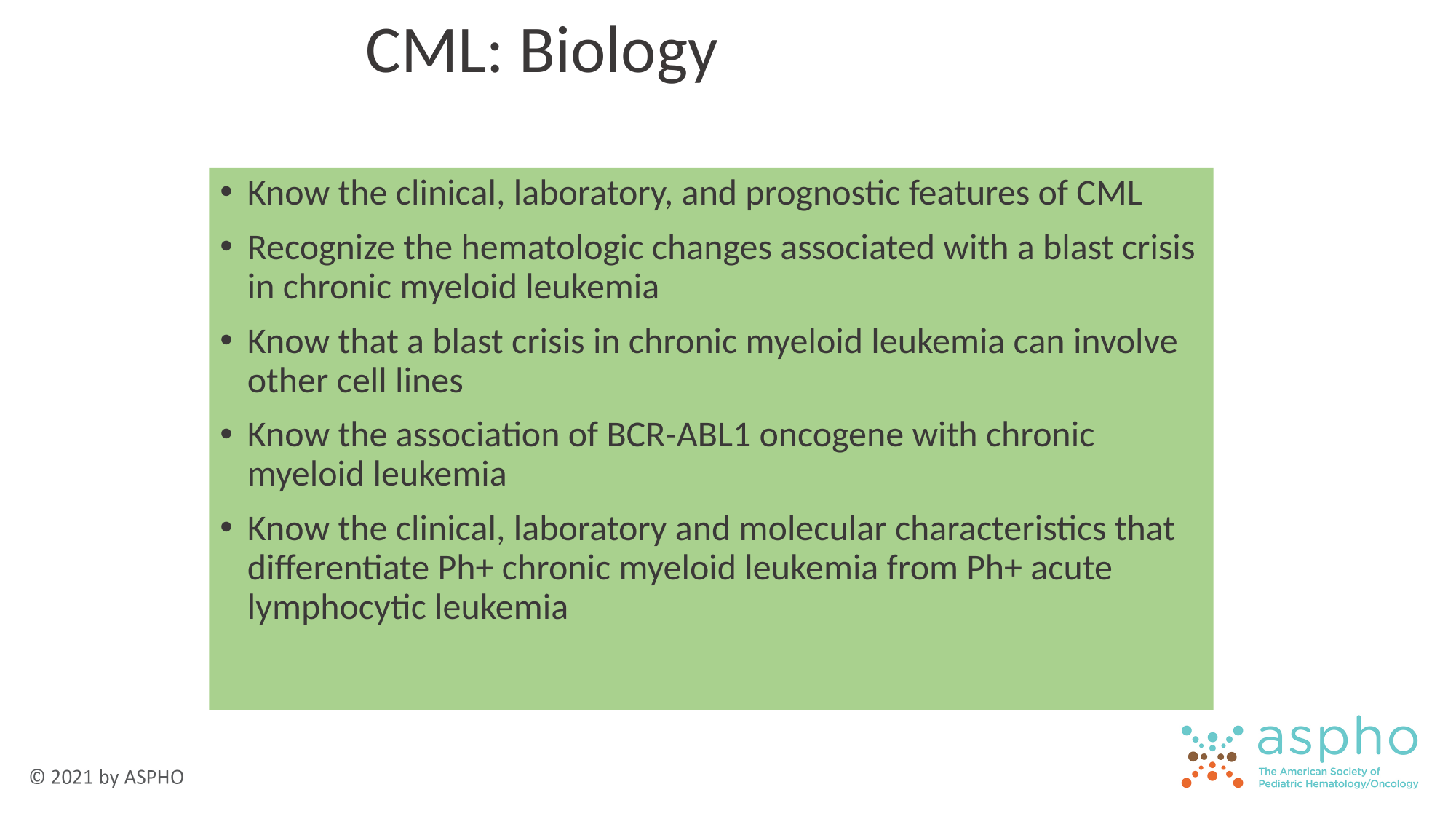

# CML: Biology
Know the clinical, laboratory, and prognostic features of CML
Recognize the hematologic changes associated with a blast crisis in chronic myeloid leukemia
Know that a blast crisis in chronic myeloid leukemia can involve other cell lines
Know the association of BCR-ABL1 oncogene with chronic myeloid leukemia
Know the clinical, laboratory and molecular characteristics that differentiate Ph+ chronic myeloid leukemia from Ph+ acute lymphocytic leukemia